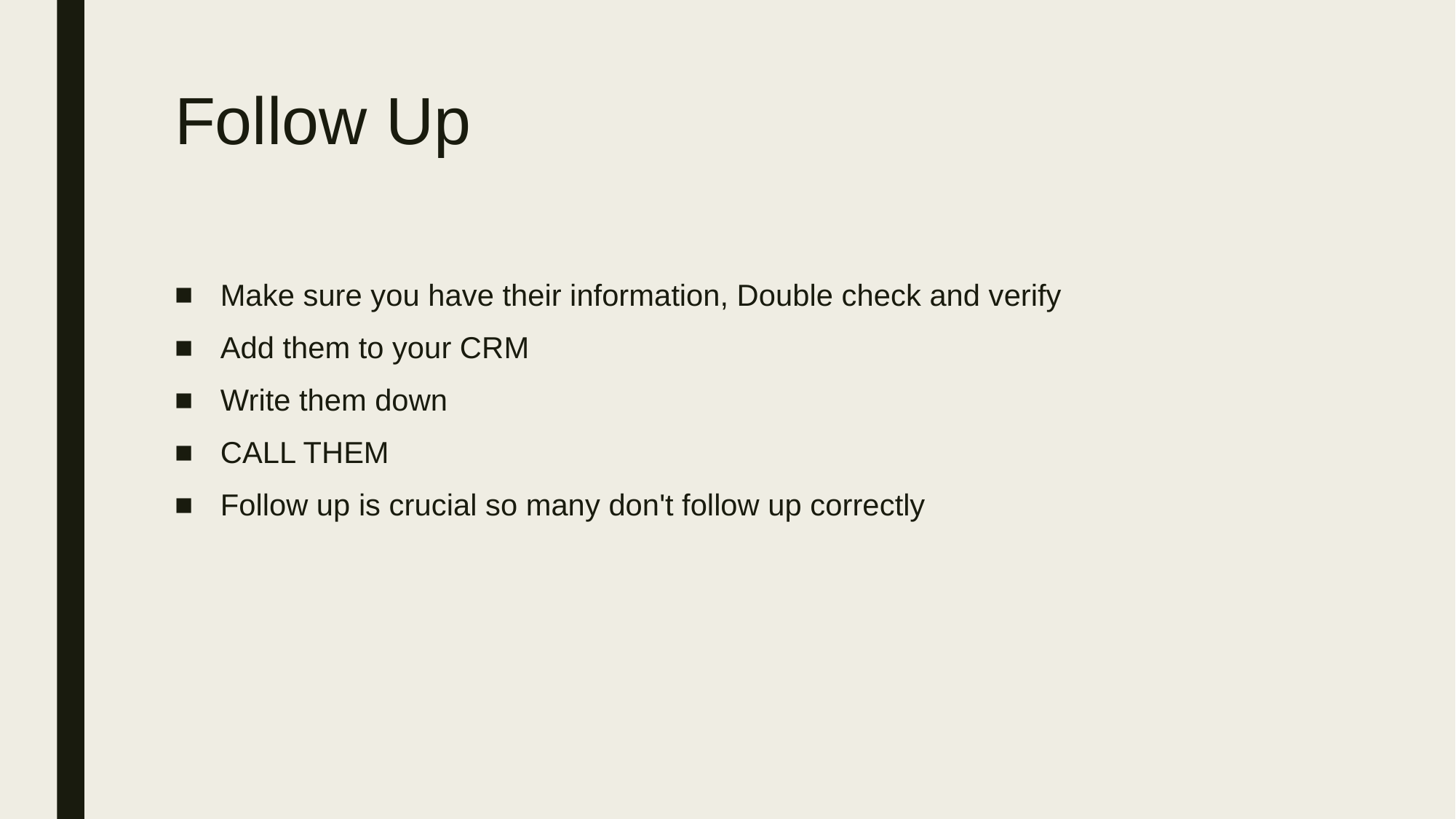

# Follow Up
Make sure you have their information, Double check and verify
Add them to your CRM
Write them down
CALL THEM
Follow up is crucial so many don't follow up correctly